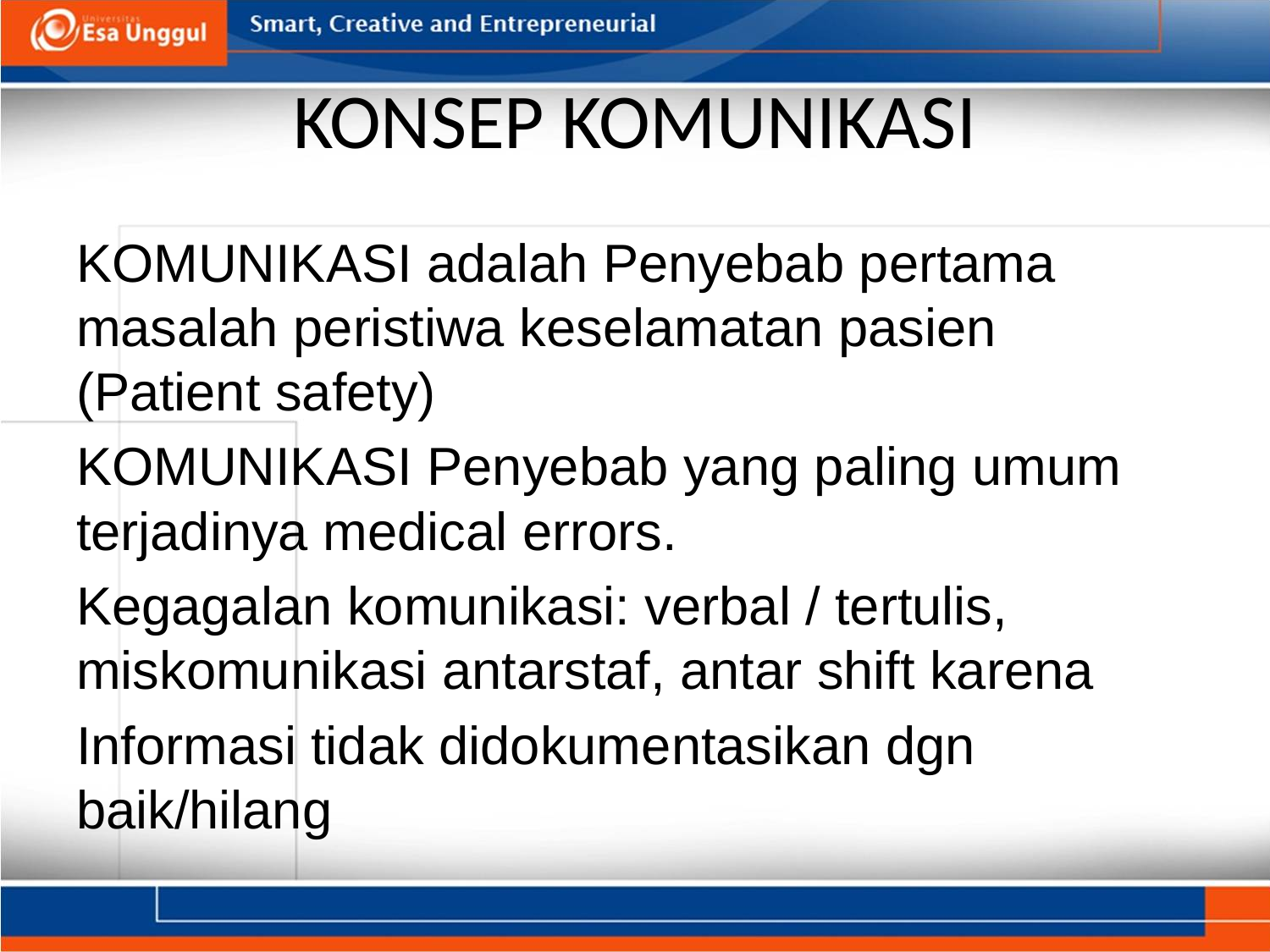

# KONSEP KOMUNIKASI
KOMUNIKASI adalah Penyebab pertama masalah peristiwa keselamatan pasien (Patient safety)
KOMUNIKASI Penyebab yang paling umum terjadinya medical errors.
Kegagalan komunikasi: verbal / tertulis, miskomunikasi antarstaf, antar shift karena
Informasi tidak didokumentasikan dgn baik/hilang